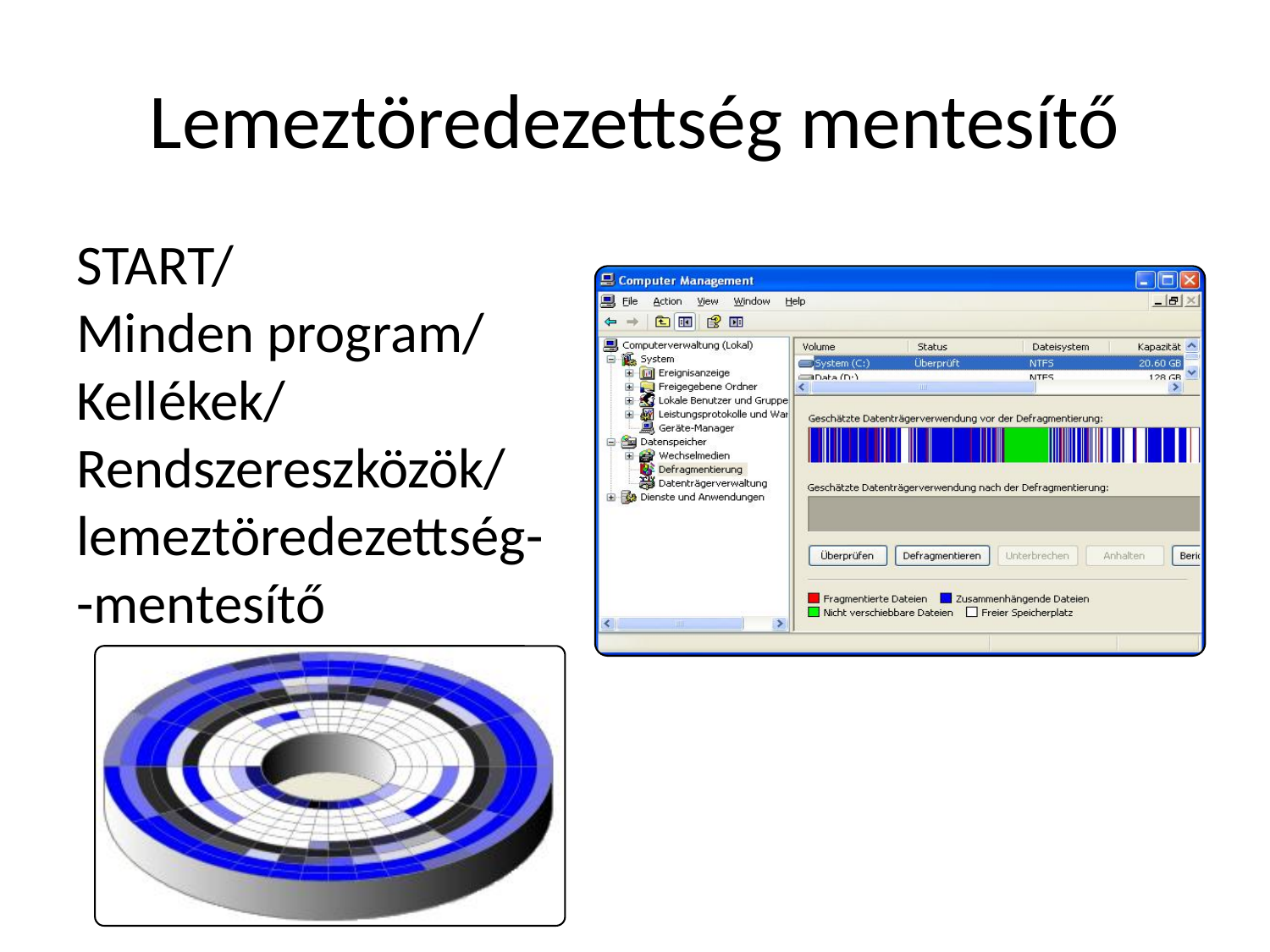

# Lemeztöredezettség mentesítő
START/
Minden program/
Kellékek/
Rendszereszközök/
lemeztöredezettség-
-mentesítő